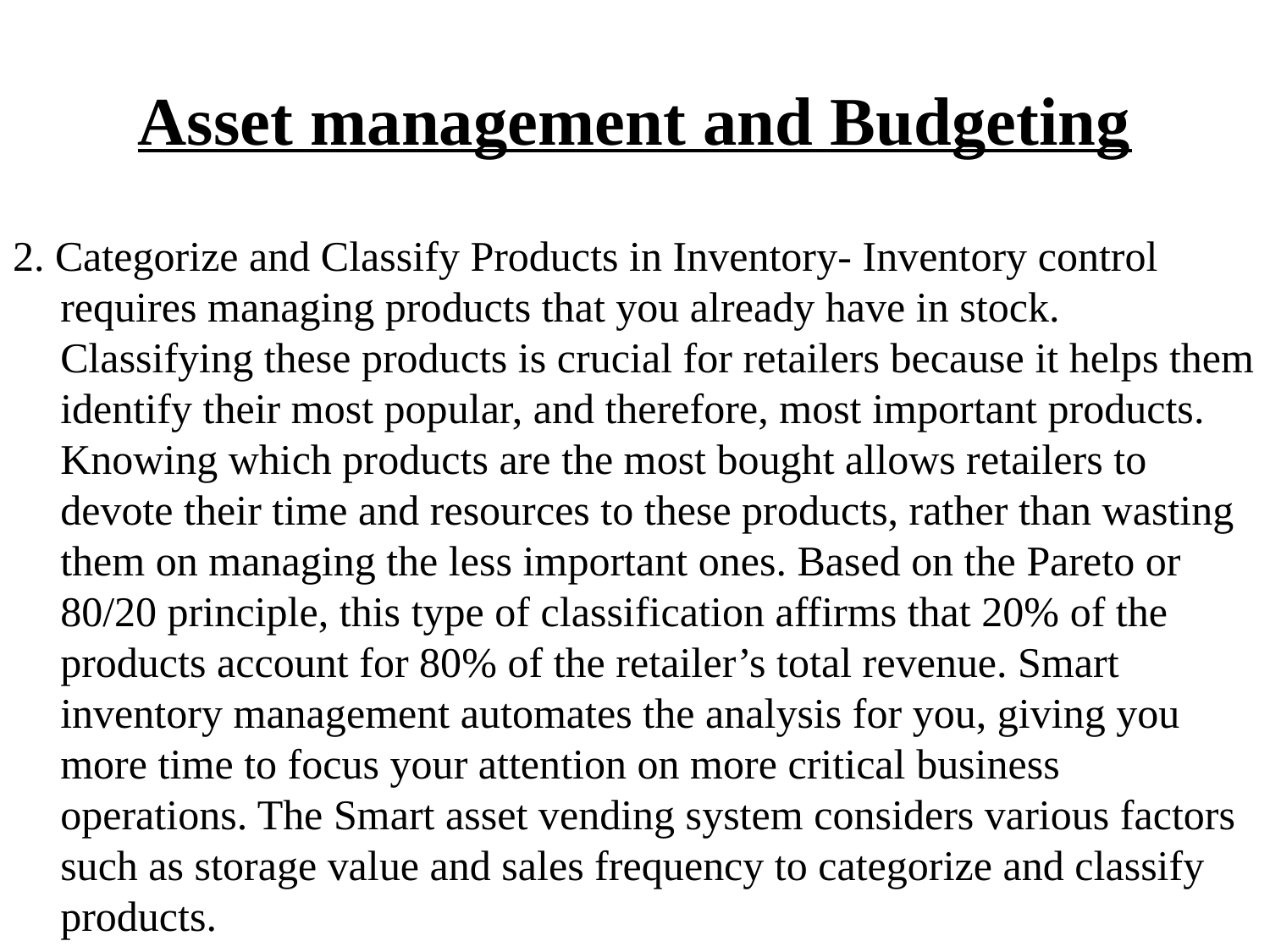

# Asset management and Budgeting
2. Categorize and Classify Products in Inventory- Inventory control requires managing products that you already have in stock. Classifying these products is crucial for retailers because it helps them identify their most popular, and therefore, most important products. Knowing which products are the most bought allows retailers to devote their time and resources to these products, rather than wasting them on managing the less important ones. Based on the Pareto or 80/20 principle, this type of classification affirms that 20% of the products account for 80% of the retailer’s total revenue. Smart inventory management automates the analysis for you, giving you more time to focus your attention on more critical business operations. The Smart asset vending system considers various factors such as storage value and sales frequency to categorize and classify products.